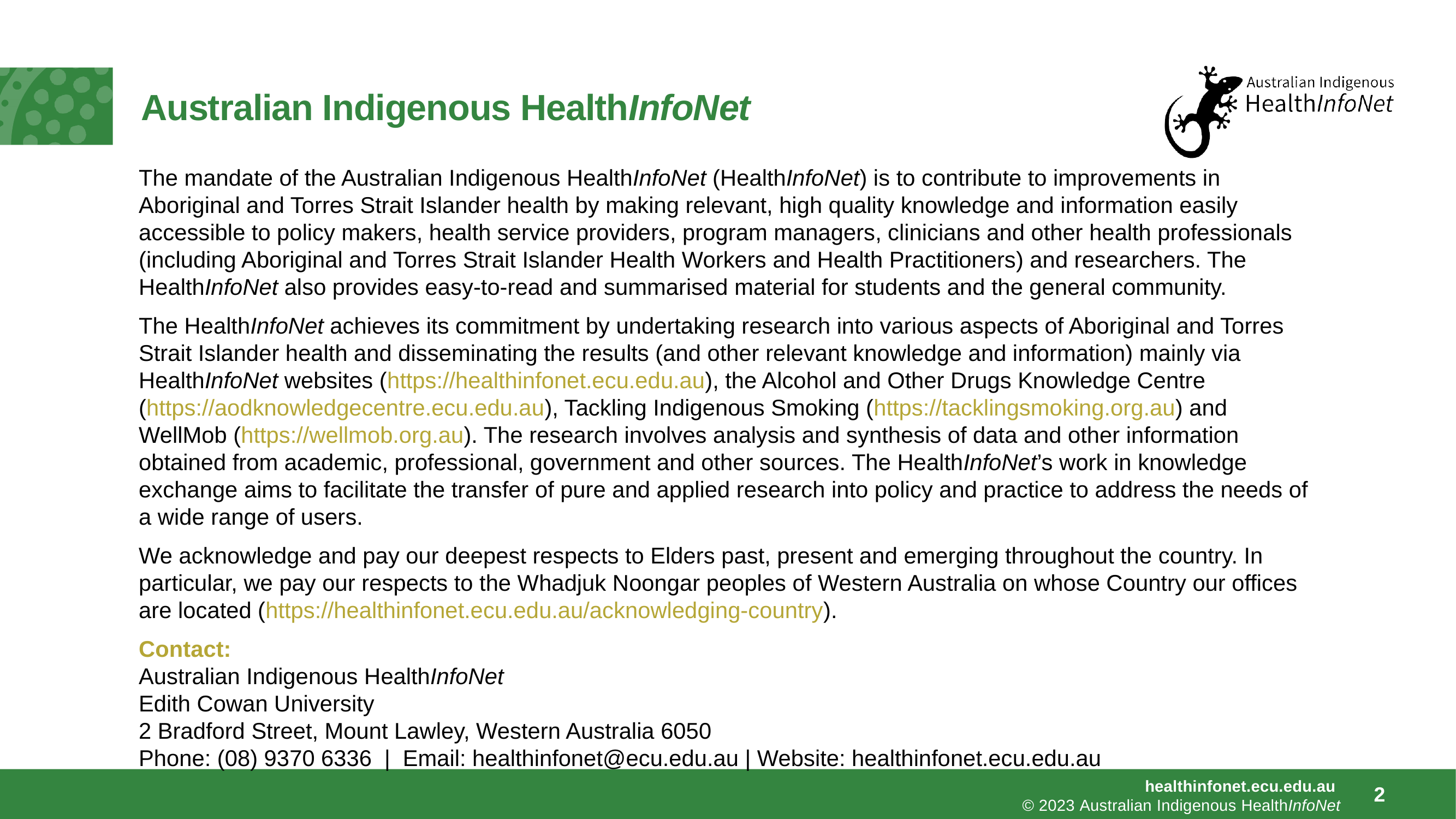

# Australian Indigenous HealthInfoNet
The mandate of the Australian Indigenous HealthInfoNet (HealthInfoNet) is to contribute to improvements in Aboriginal and Torres Strait Islander health by making relevant, high quality knowledge and information easily accessible to policy makers, health service providers, program managers, clinicians and other health professionals (including Aboriginal and Torres Strait Islander Health Workers and Health Practitioners) and researchers. The HealthInfoNet also provides easy-to-read and summarised material for students and the general community.
The HealthInfoNet achieves its commitment by undertaking research into various aspects of Aboriginal and Torres Strait Islander health and disseminating the results (and other relevant knowledge and information) mainly via HealthInfoNet websites (https://healthinfonet.ecu.edu.au), the Alcohol and Other Drugs Knowledge Centre (https://aodknowledgecentre.ecu.edu.au), Tackling Indigenous Smoking (https://tacklingsmoking.org.au) and WellMob (https://wellmob.org.au). The research involves analysis and synthesis of data and other information obtained from academic, professional, government and other sources. The HealthInfoNet’s work in knowledge exchange aims to facilitate the transfer of pure and applied research into policy and practice to address the needs of a wide range of users.
We acknowledge and pay our deepest respects to Elders past, present and emerging throughout the country. In particular, we pay our respects to the Whadjuk Noongar peoples of Western Australia on whose Country our offices are located (https://healthinfonet.ecu.edu.au/acknowledging-country).
Contact:
Australian Indigenous HealthInfoNet
Edith Cowan University
2 Bradford Street, Mount Lawley, Western Australia 6050
Phone: (08) 9370 6336  |  Email: healthinfonet@ecu.edu.au | Website: healthinfonet.ecu.edu.au